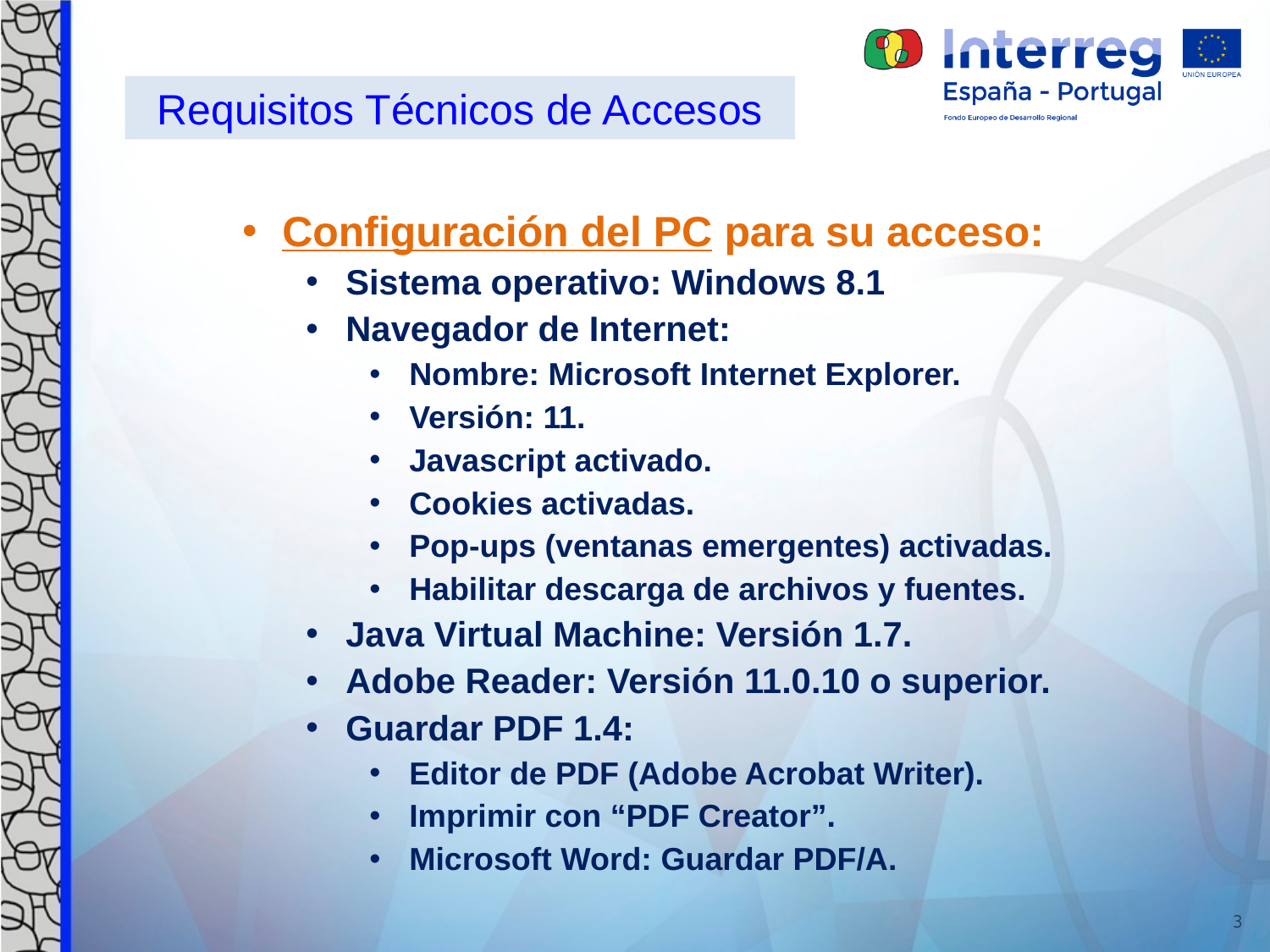

Requisitos Técnicos de Accesos
Configuración del PC para su acceso:
Sistema operativo: Windows 8.1
Navegador de Internet:
Nombre: Microsoft Internet Explorer.
Versión: 11.
Javascript activado.
Cookies activadas.
Pop-ups (ventanas emergentes) activadas.
Habilitar descarga de archivos y fuentes.
Java Virtual Machine: Versión 1.7.
Adobe Reader: Versión 11.0.10 o superior.
Guardar PDF 1.4:
Editor de PDF (Adobe Acrobat Writer).
Imprimir con “PDF Creator”.
Microsoft Word: Guardar PDF/A.
3